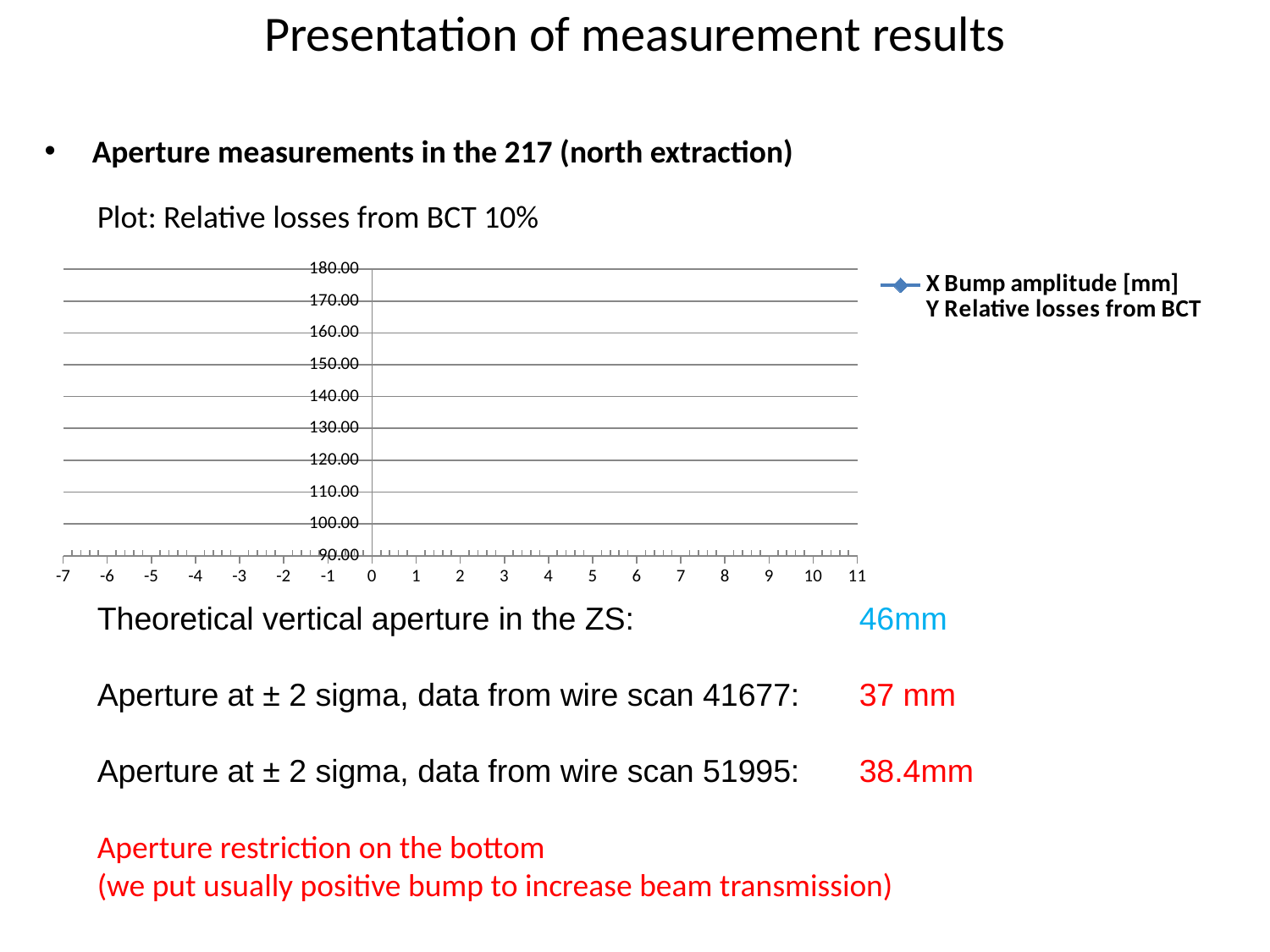

# Presentation of measurement results

Aperture measurements in the 217 (north extraction)

Plot: Relative losses from BCT 10%

### Chart

| Category |  |
|---|---|
Theoretical vertical aperture in the ZS:		46mm

Aperture at ± 2 sigma, data from wire scan 41677:	37 mm

Aperture at ± 2 sigma, data from wire scan 51995:	38.4mm

Aperture restriction on the bottom
(we put usually positive bump to increase beam transmission)